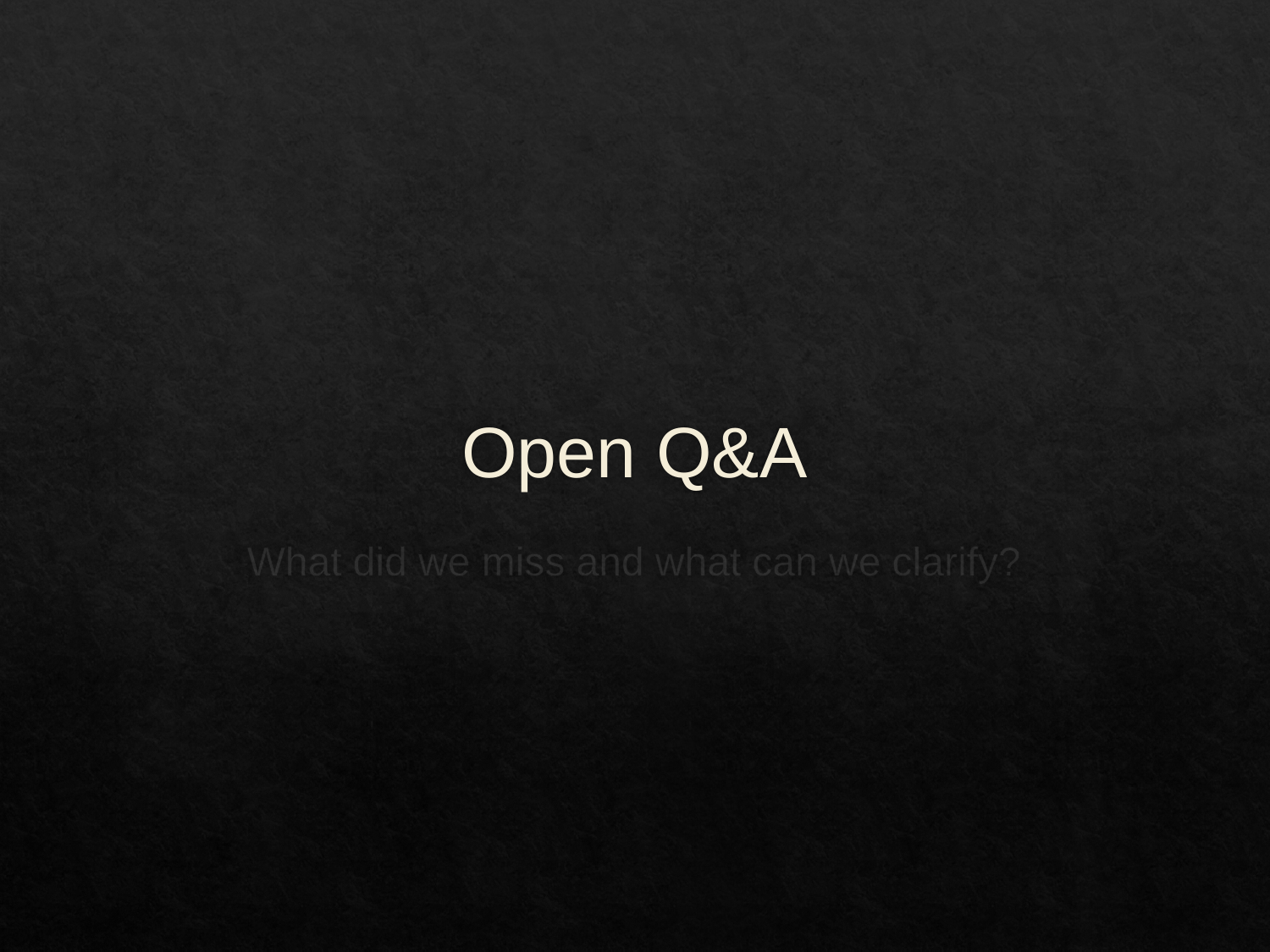

# Open Q&A
What did we miss and what can we clarify?